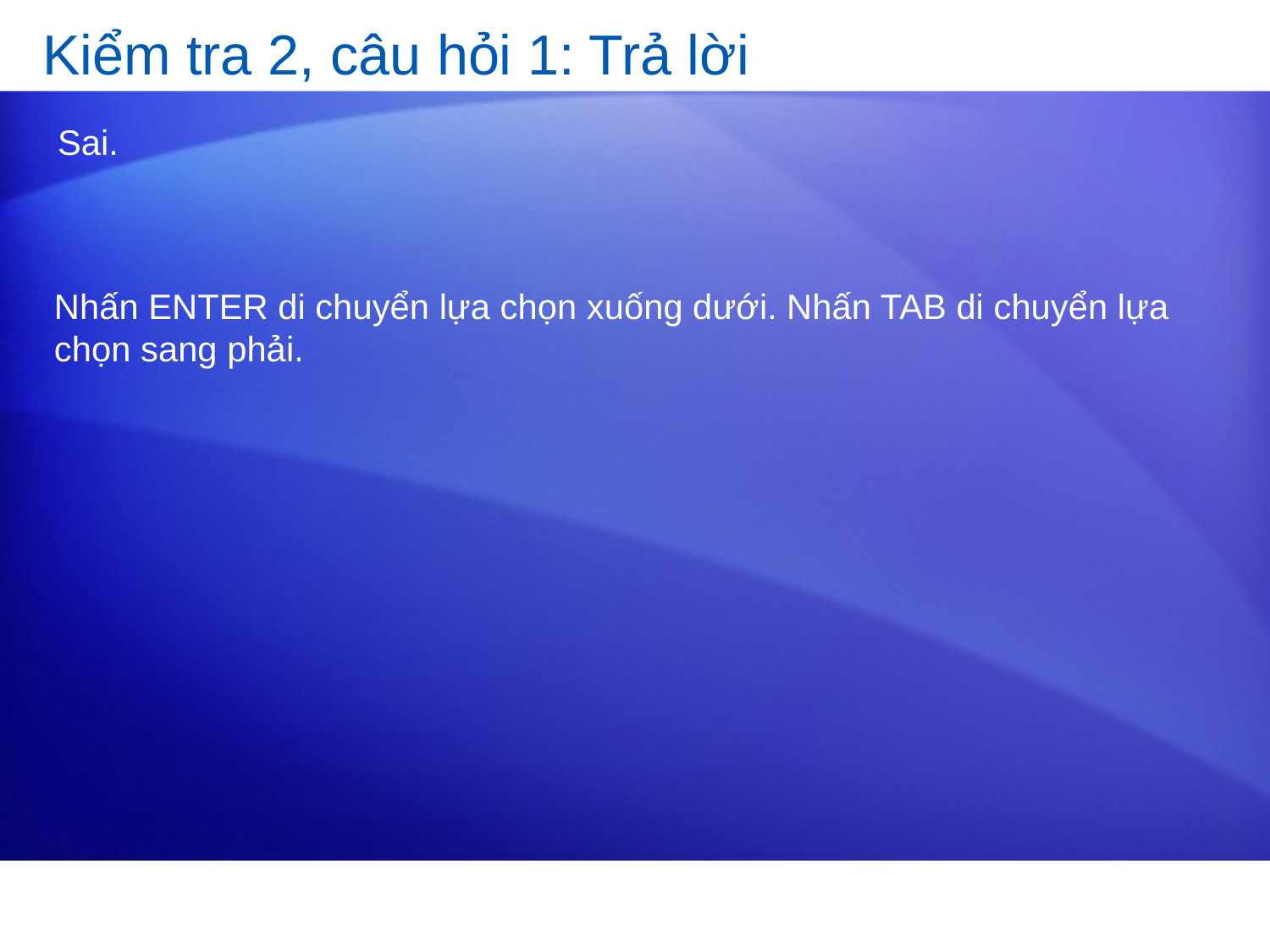

# Kiểm tra 2, câu hỏi 1: Trả lời
Sai.
Nhấn ENTER di chuyển lựa chọn xuống dưới. Nhấn TAB di chuyển lựa chọn sang phải.